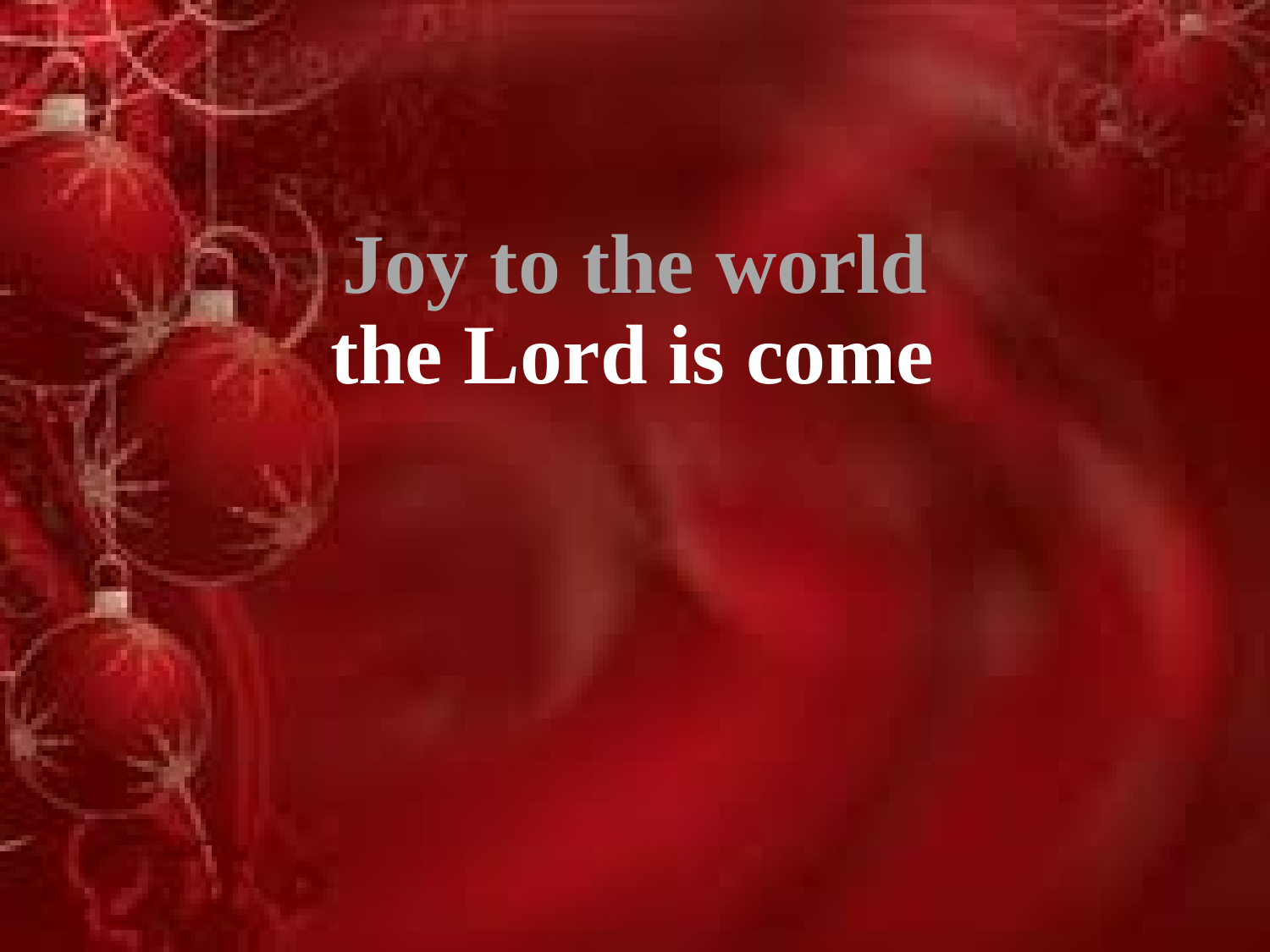

Joy to the world
the Lord is come